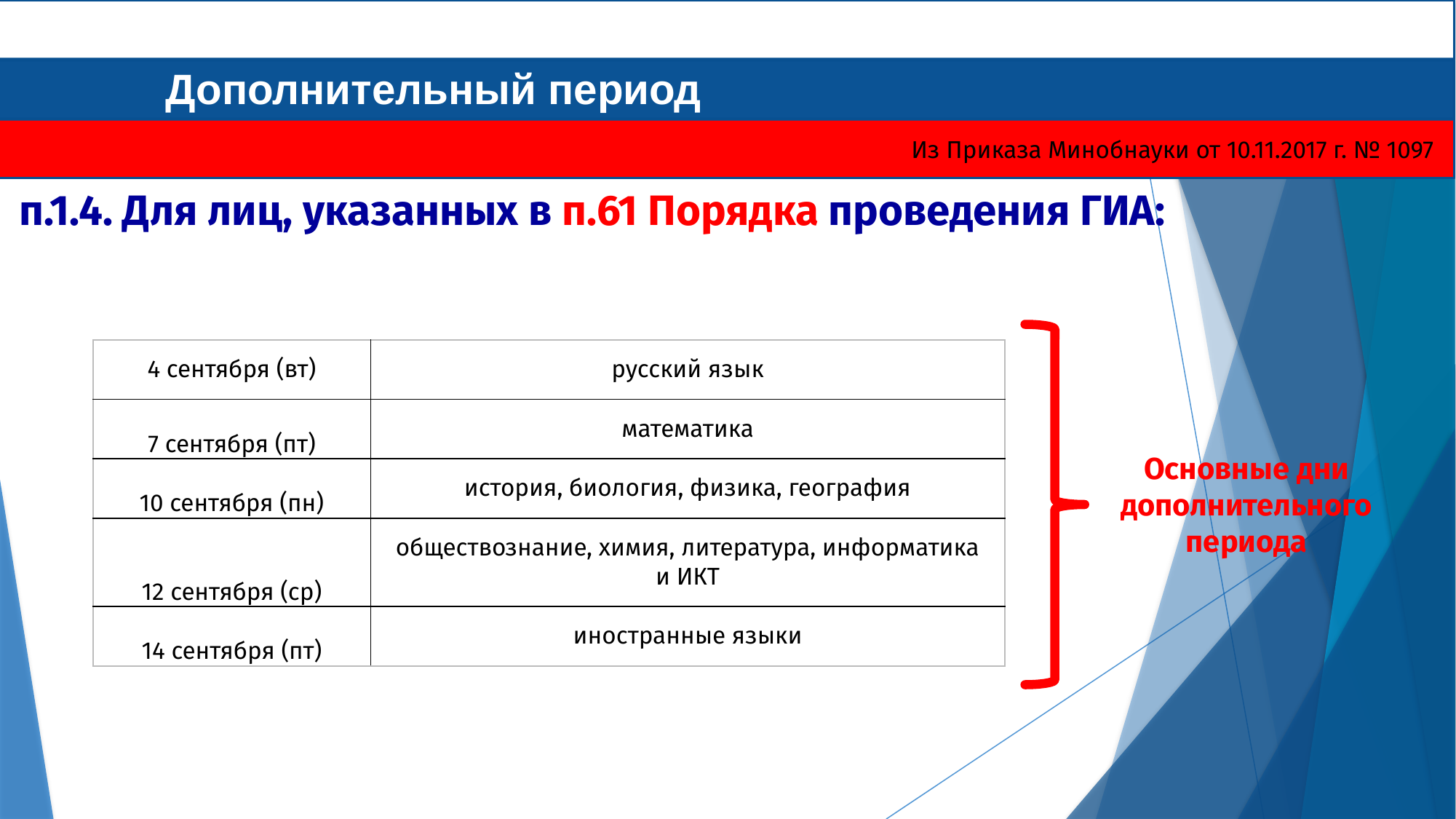

Дополнительный период
Из Приказа Минобнауки от 10.11.2017 г. № 1097
   п.1.4. Для лиц, указанных в п.61 Порядка проведения ГИА:

| 4 сентября (вт) | русский язык |
| --- | --- |
| 7 сентября (пт) | математика |
| 10 сентября (пн) | история, биология, физика, география |
| 12 сентября (ср) | обществознание, химия, литература, информатика и ИКТ |
| 14 сентября (пт) | иностранные языки |
Основные дни дополнительного периода